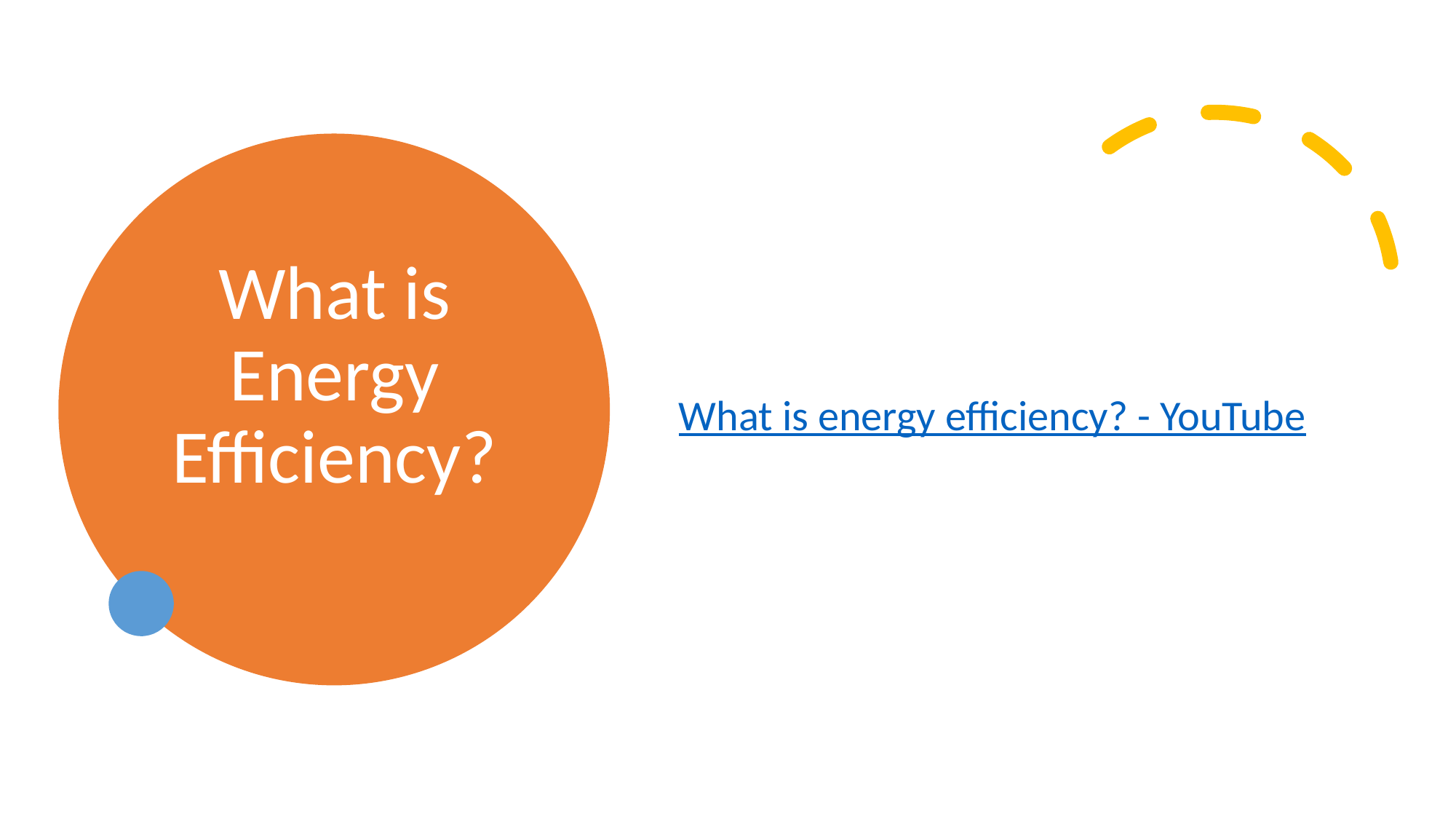

# What is Energy Efficiency?
What is energy efficiency? - YouTube